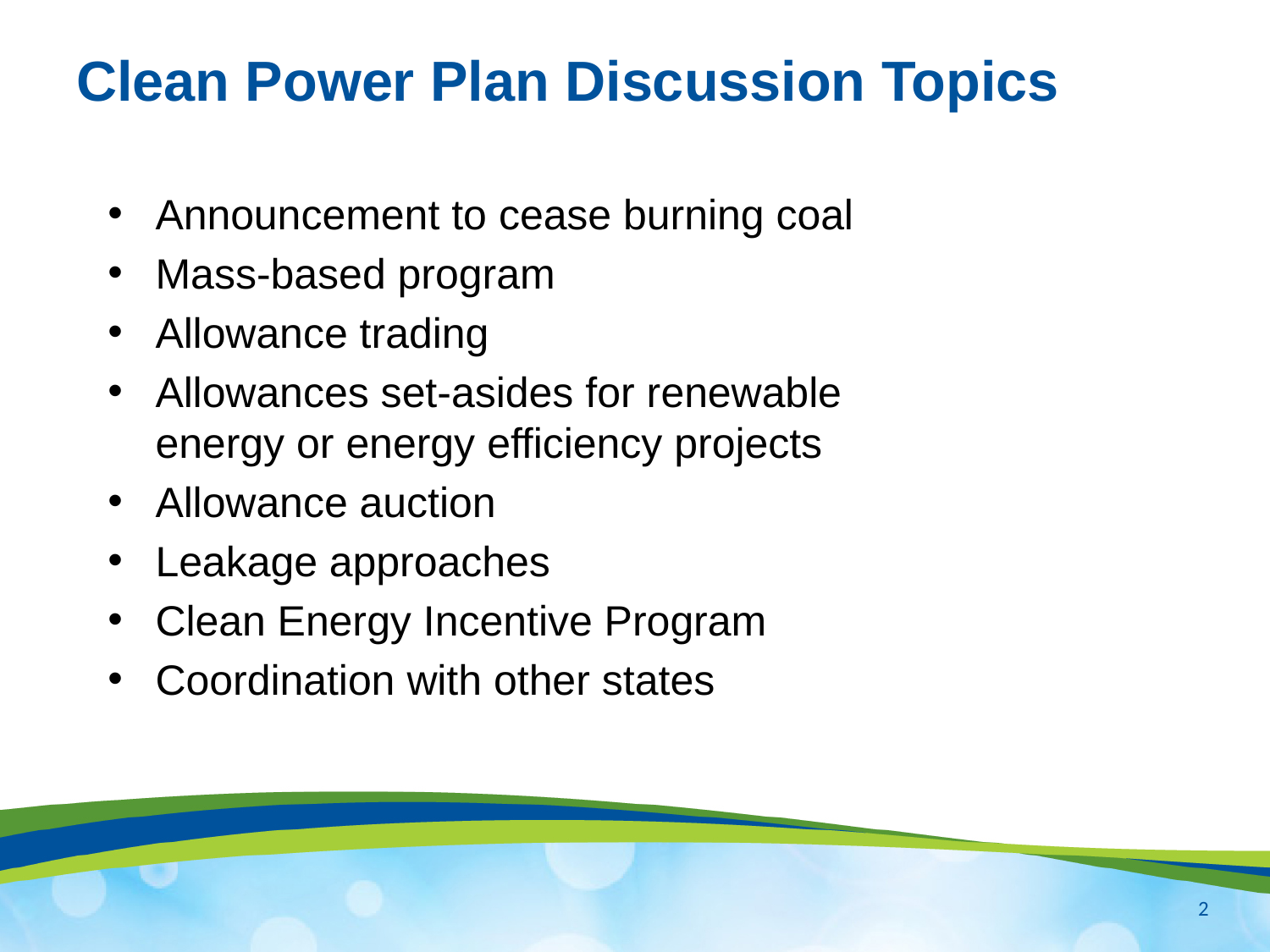

# Clean Power Plan Discussion Topics
Announcement to cease burning coal
Mass-based program
Allowance trading
Allowances set-asides for renewable energy or energy efficiency projects
Allowance auction
Leakage approaches
Clean Energy Incentive Program
Coordination with other states

2